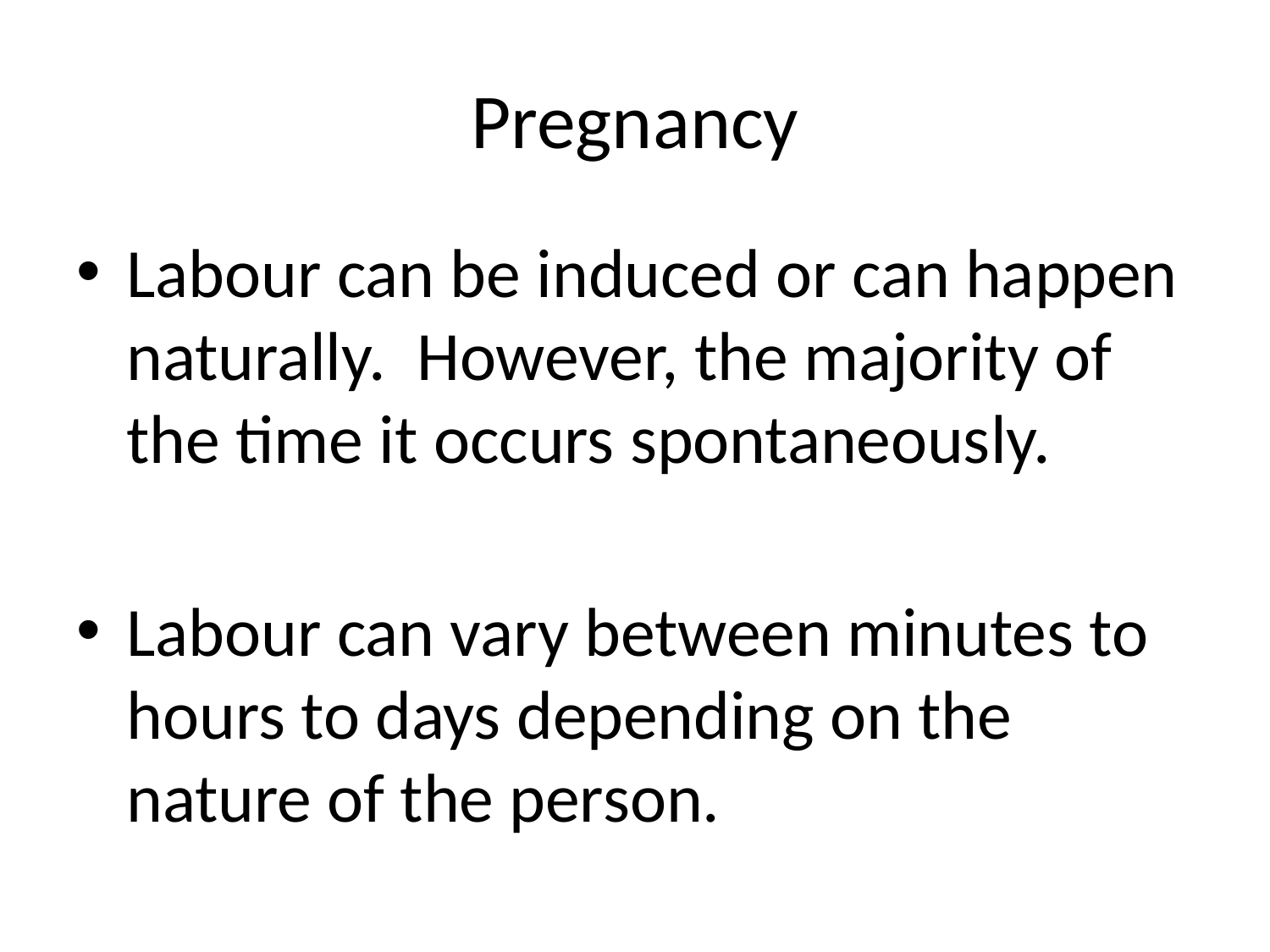

# Pregnancy
Labour can be induced or can happen naturally.  However, the majority of the time it occurs spontaneously.

Labour can vary between minutes to hours to days depending on the nature of the person.